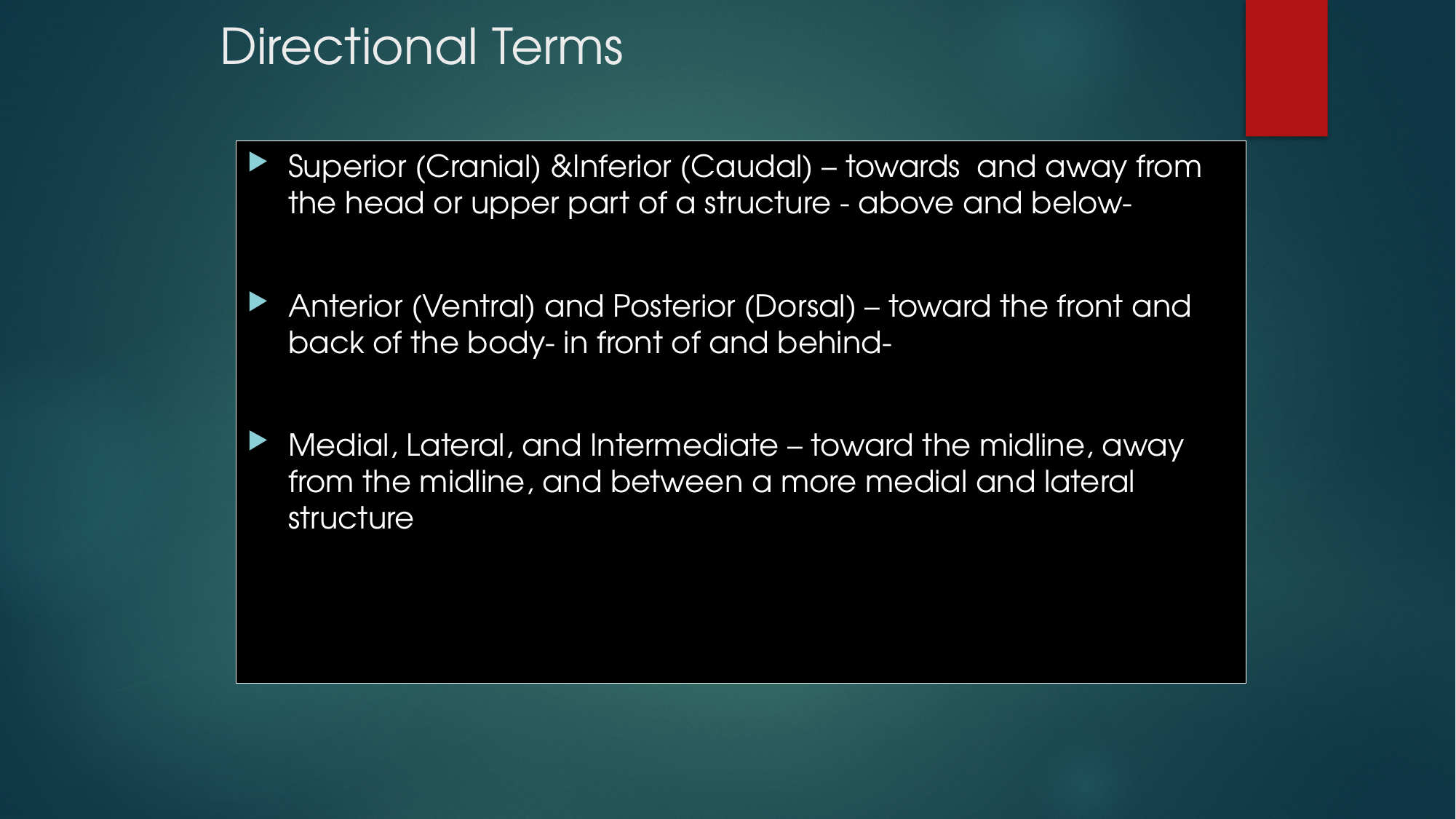

# Directional Terms
Superior (Cranial) &Inferior (Caudal) – towards  and away from the head or upper part of a structure - above and below-

Anterior (Ventral) and Posterior (Dorsal) – toward the front and back of the body- in front of and behind-

Medial, Lateral, and Intermediate – toward the midline, away from the midline, and between a more medial and lateral structure